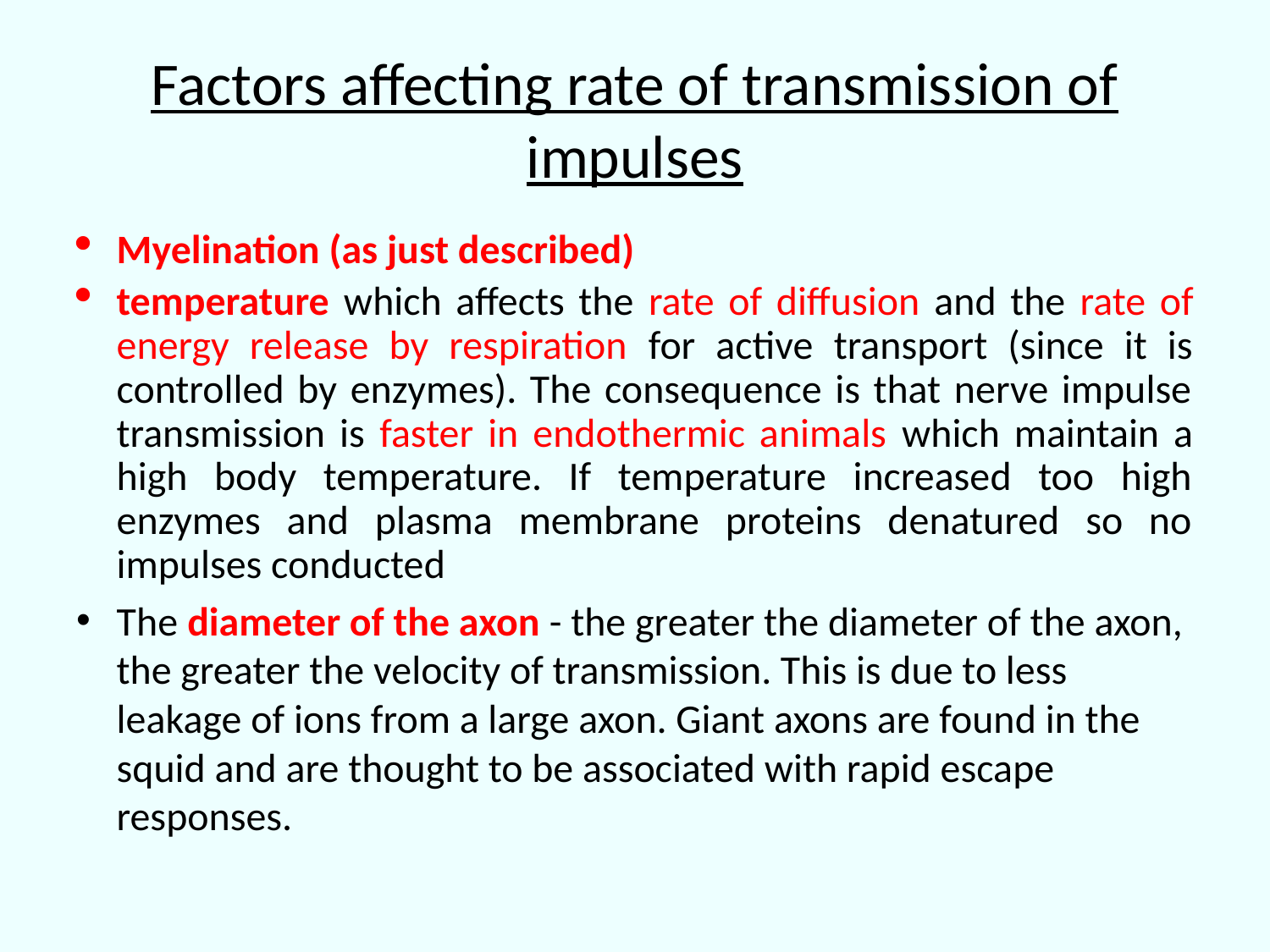

# Factors affecting rate of transmission of impulses
Myelination (as just described)
temperature which affects the rate of diffusion and the rate of energy release by respiration for active transport (since it is controlled by enzymes). The consequence is that nerve impulse transmission is faster in endothermic animals which maintain a high body temperature. If temperature increased too high enzymes and plasma membrane proteins denatured so no impulses conducted
The diameter of the axon - the greater the diameter of the axon, the greater the velocity of transmission. This is due to less leakage of ions from a large axon. Giant axons are found in the squid and are thought to be associated with rapid escape responses.